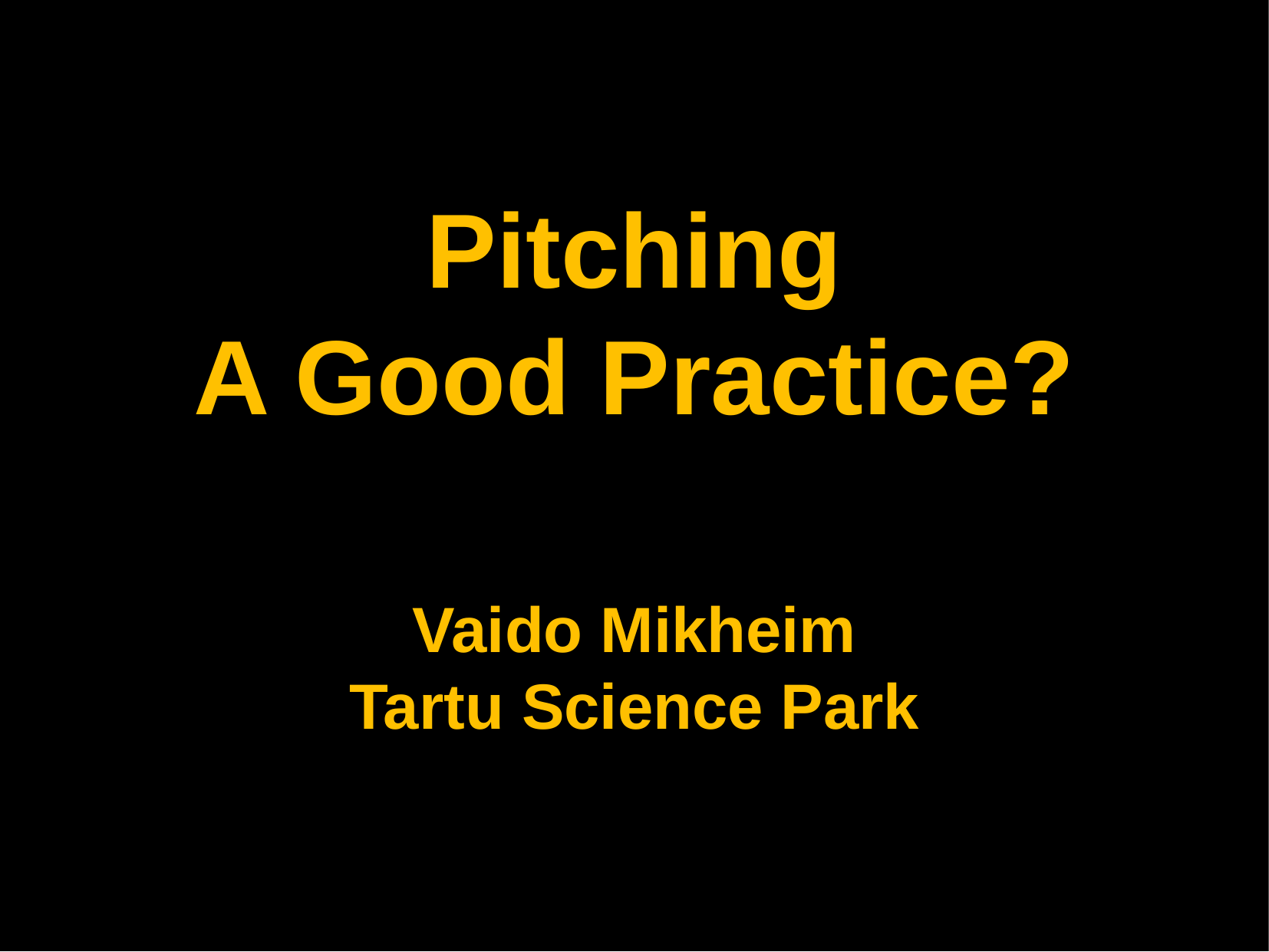

Pitching
A Good Practice?

Vaido Mikheim
Tartu Science Park